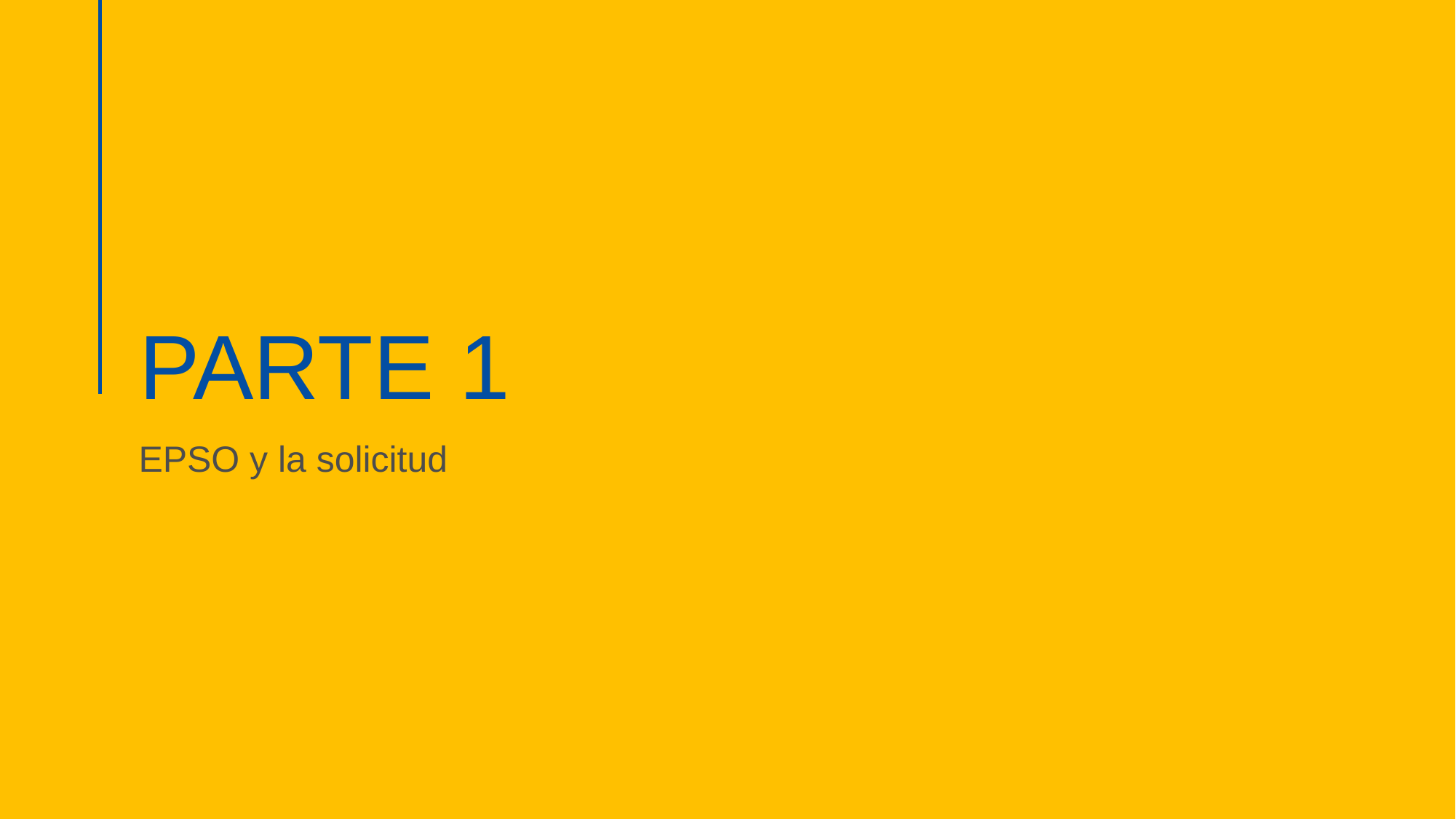

# PARTE 1
EPSO y la solicitud